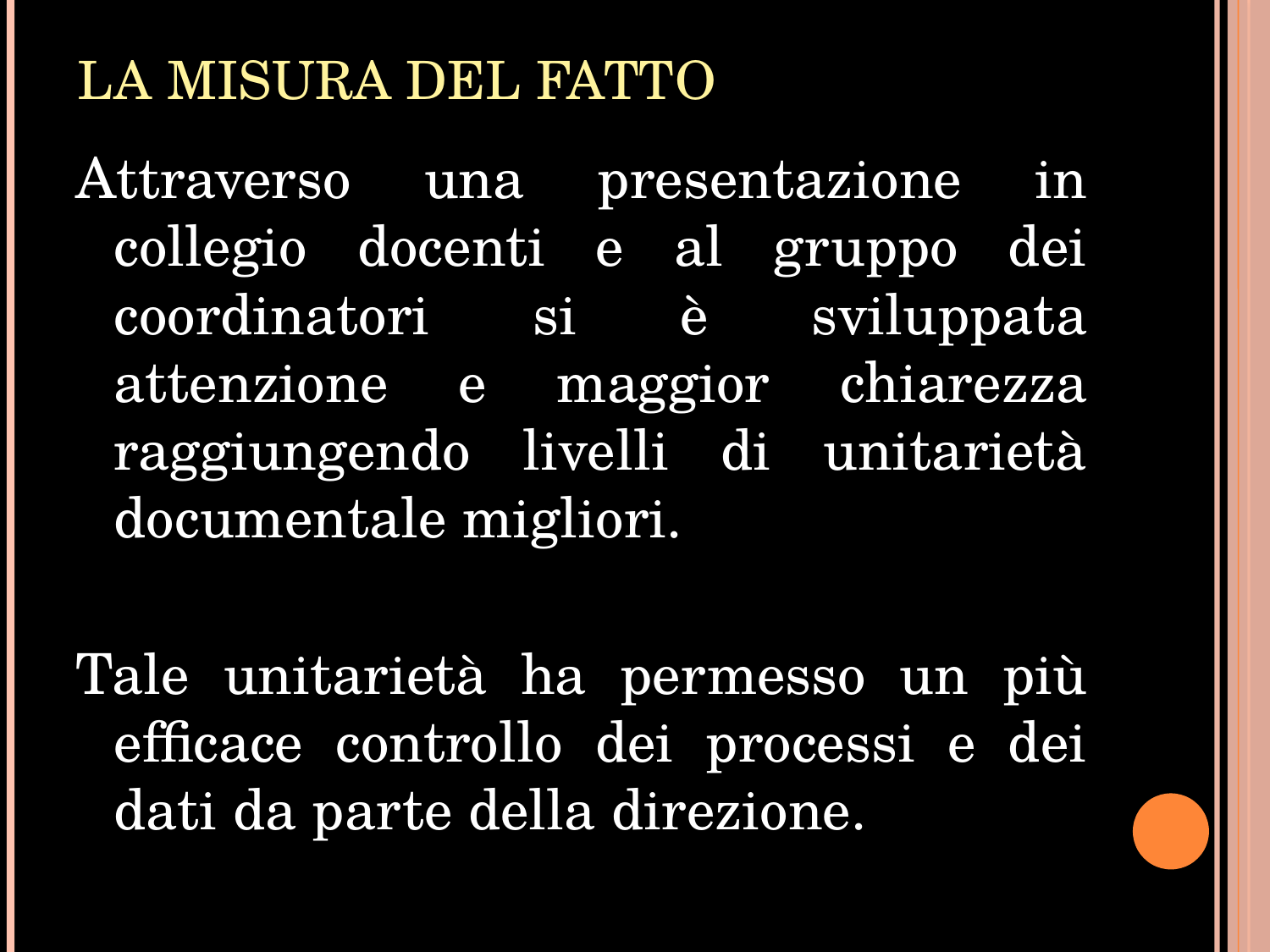

# La misura del fatto
Attraverso una presentazione in collegio docenti e al gruppo dei coordinatori si è sviluppata attenzione e maggior chiarezza raggiungendo livelli di unitarietà documentale migliori.

Tale unitarietà ha permesso un più efficace controllo dei processi e dei dati da parte della direzione.